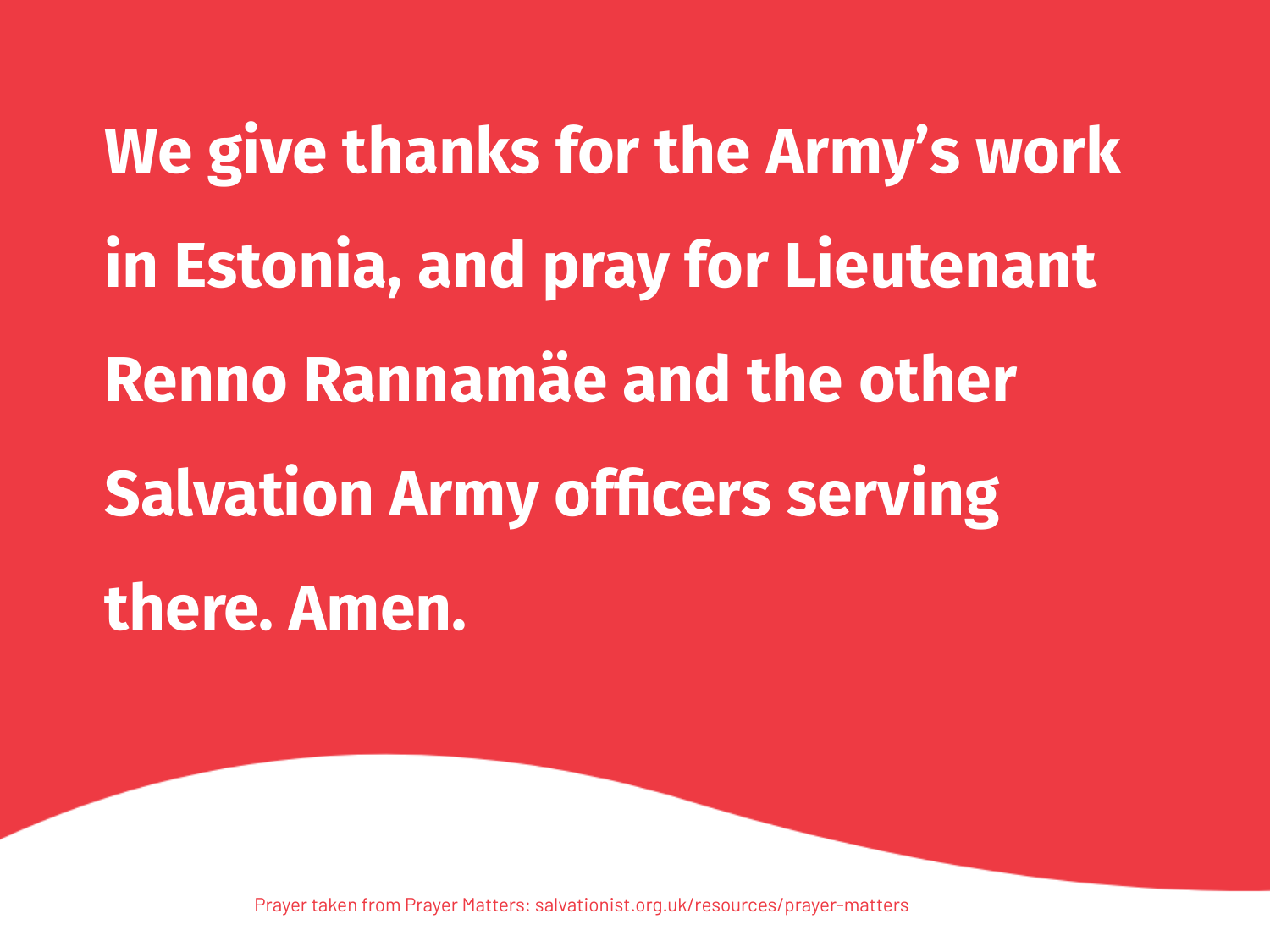

We give thanks for the Army’s work in Estonia, and pray for Lieutenant Renno Rannamäe and the other Salvation Army officers serving there. Amen.
Prayer taken from Prayer Matters: salvationist.org.uk/resources/prayer-matters